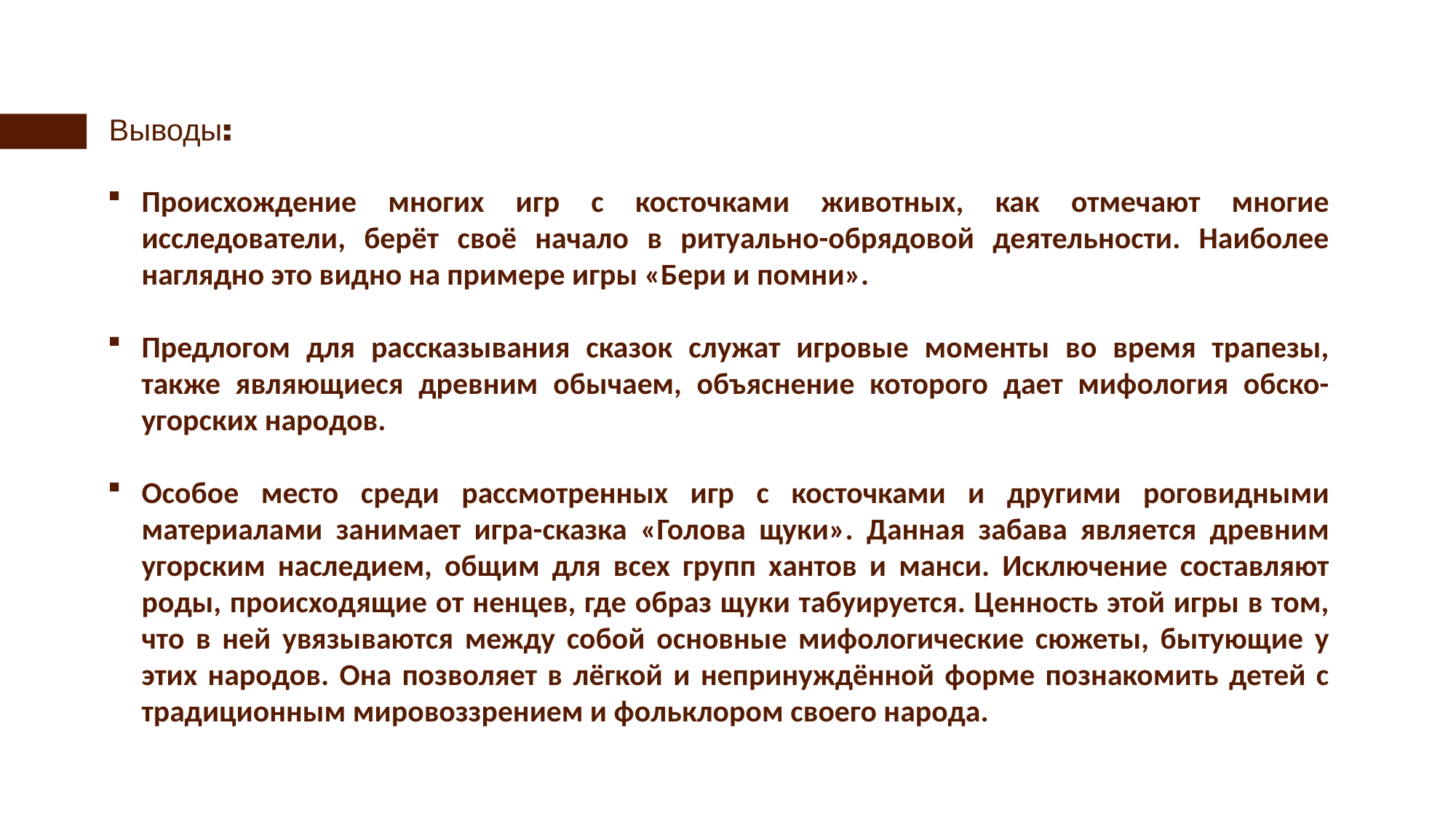

# Выводы:

Происхождение многих игр с косточками животных, как отмечают многие исследователи, берёт своё начало в ритуально-обрядовой деятельности. Наиболее наглядно это видно на примере игры «Бери и помни».

Предлогом для рассказывания сказок служат игровые моменты во время трапезы, также являющиеся древним обычаем, объяснение которого дает мифология обско-угорских народов.

Особое место среди рассмотренных игр с косточками и другими роговидными материалами занимает игра-сказка «Голова щуки». Данная забава является древним угорским наследием, общим для всех групп хантов и манси. Исключение составляют роды, происходящие от ненцев, где образ щуки табуируется. Ценность этой игры в том, что в ней увязываются между собой основные мифологические сюжеты, бытующие у этих народов. Она позволяет в лёгкой и непринуждённой форме познакомить детей с традиционным мировоззрением и фольклором своего народа.